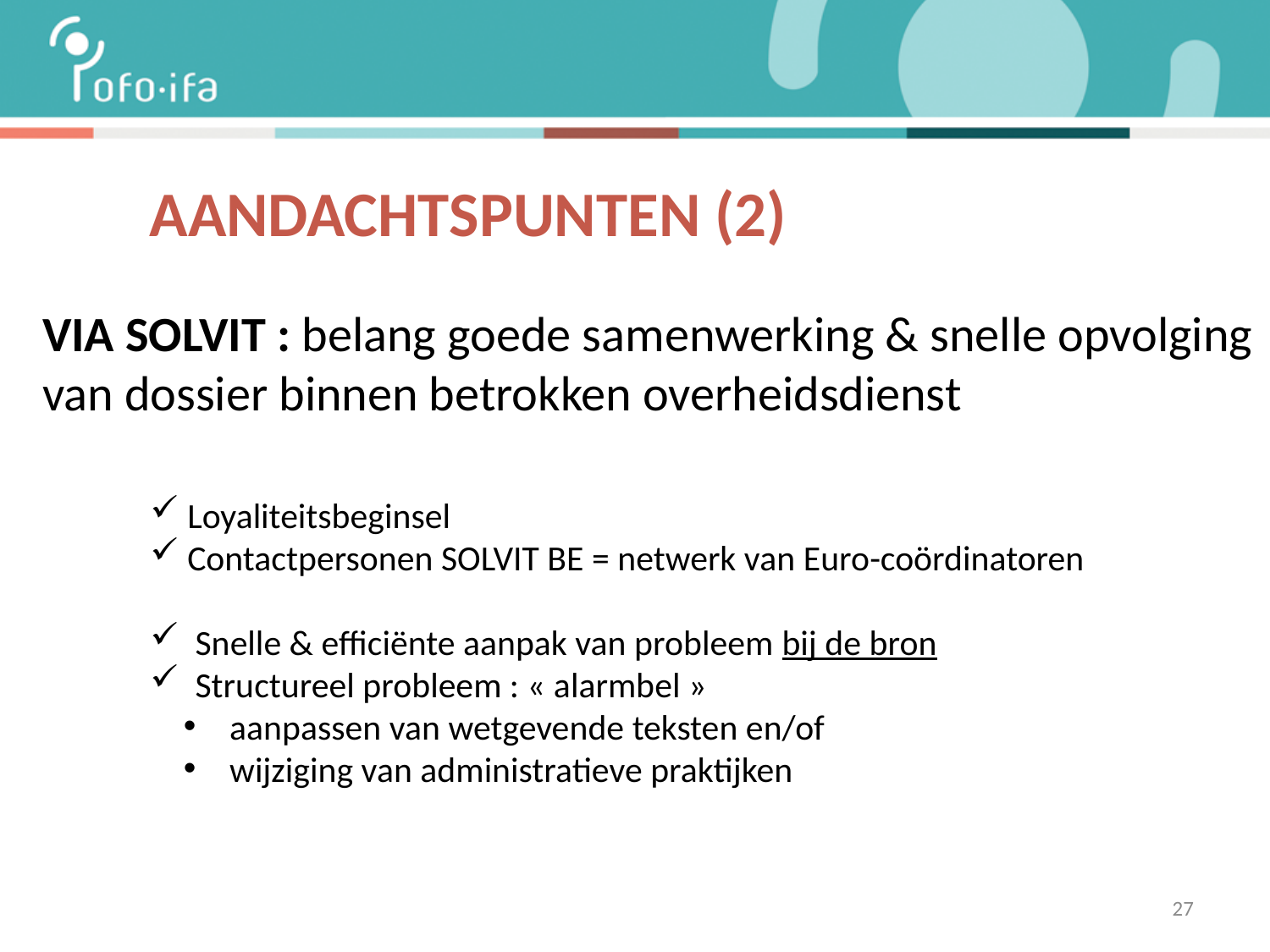

# AANDACHTSPUNTEN (2)
VIA SOLVIT : belang goede samenwerking & snelle opvolging van dossier binnen betrokken overheidsdienst
 Loyaliteitsbeginsel
 Contactpersonen SOLVIT BE = netwerk van Euro-coördinatoren

  Snelle & efficiënte aanpak van probleem bij de bron
  Structureel probleem : « alarmbel »
  aanpassen van wetgevende teksten en/of
  wijziging van administratieve praktijken

27